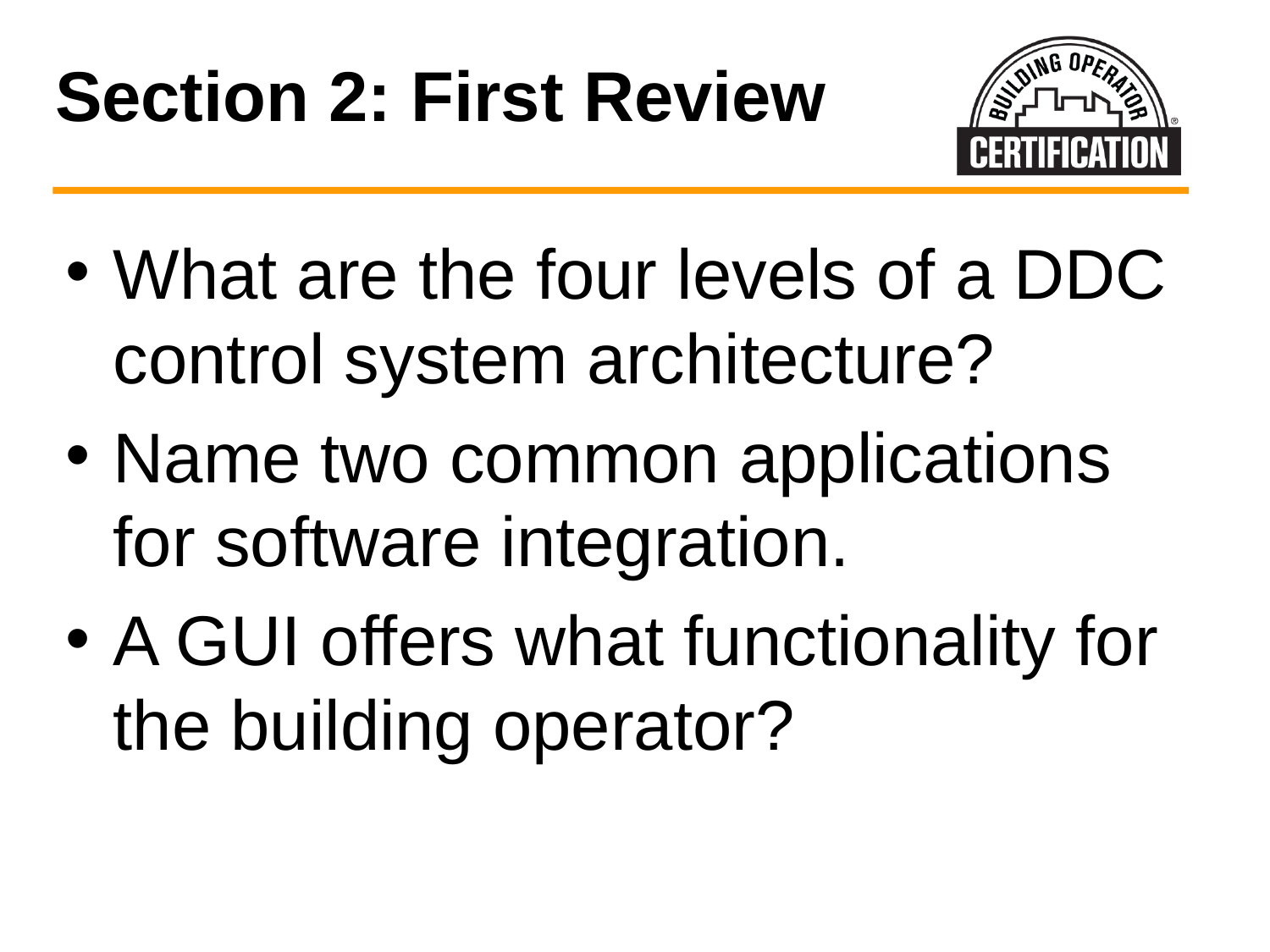

# Section 2: First Review
What are the four levels of a DDC control system architecture?
Name two common applications for software integration.
A GUI offers what functionality for the building operator?